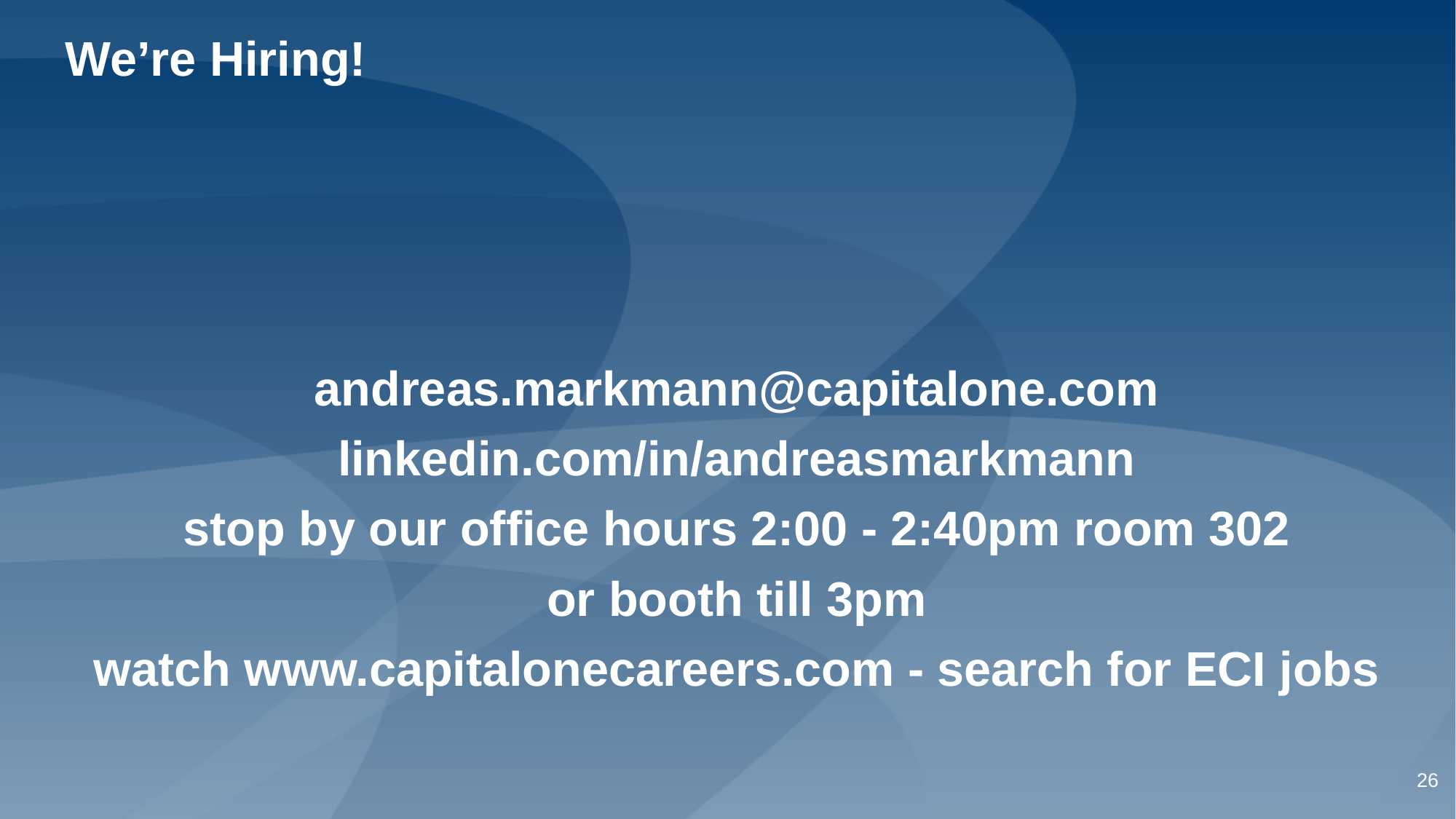

# We’re Hiring!

andreas.markmann@capitalone.com
linkedin.com/in/andreasmarkmann
stop by our office hours 2:00 - 2:40pm room 302
or booth till 3pm
watch www.capitalonecareers.com - search for ECI jobs
26